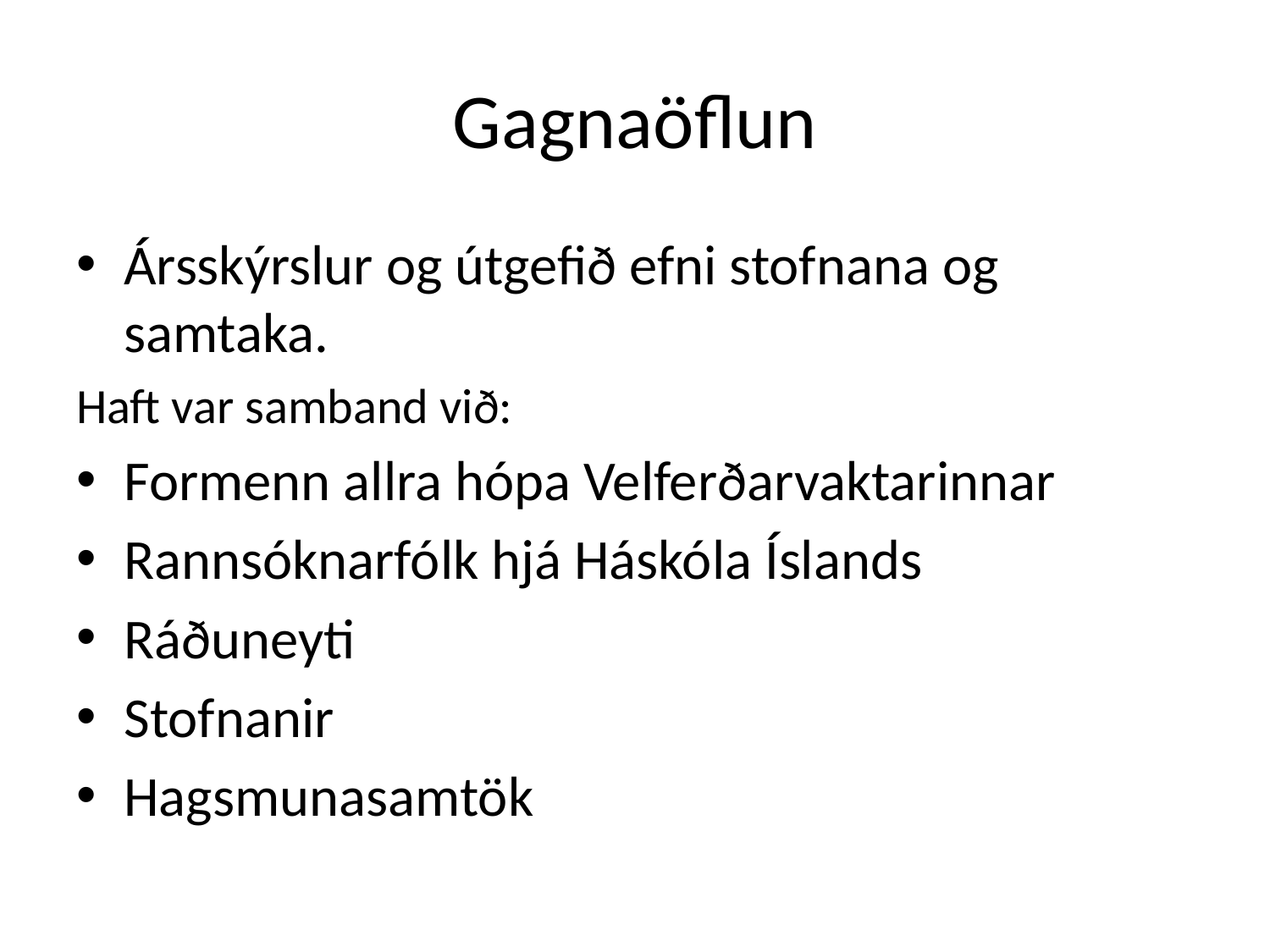

# Gagnaöflun
Ársskýrslur og útgefið efni stofnana og samtaka.
Haft var samband við:
Formenn allra hópa Velferðarvaktarinnar
Rannsóknarfólk hjá Háskóla Íslands
Ráðuneyti
Stofnanir
Hagsmunasamtök